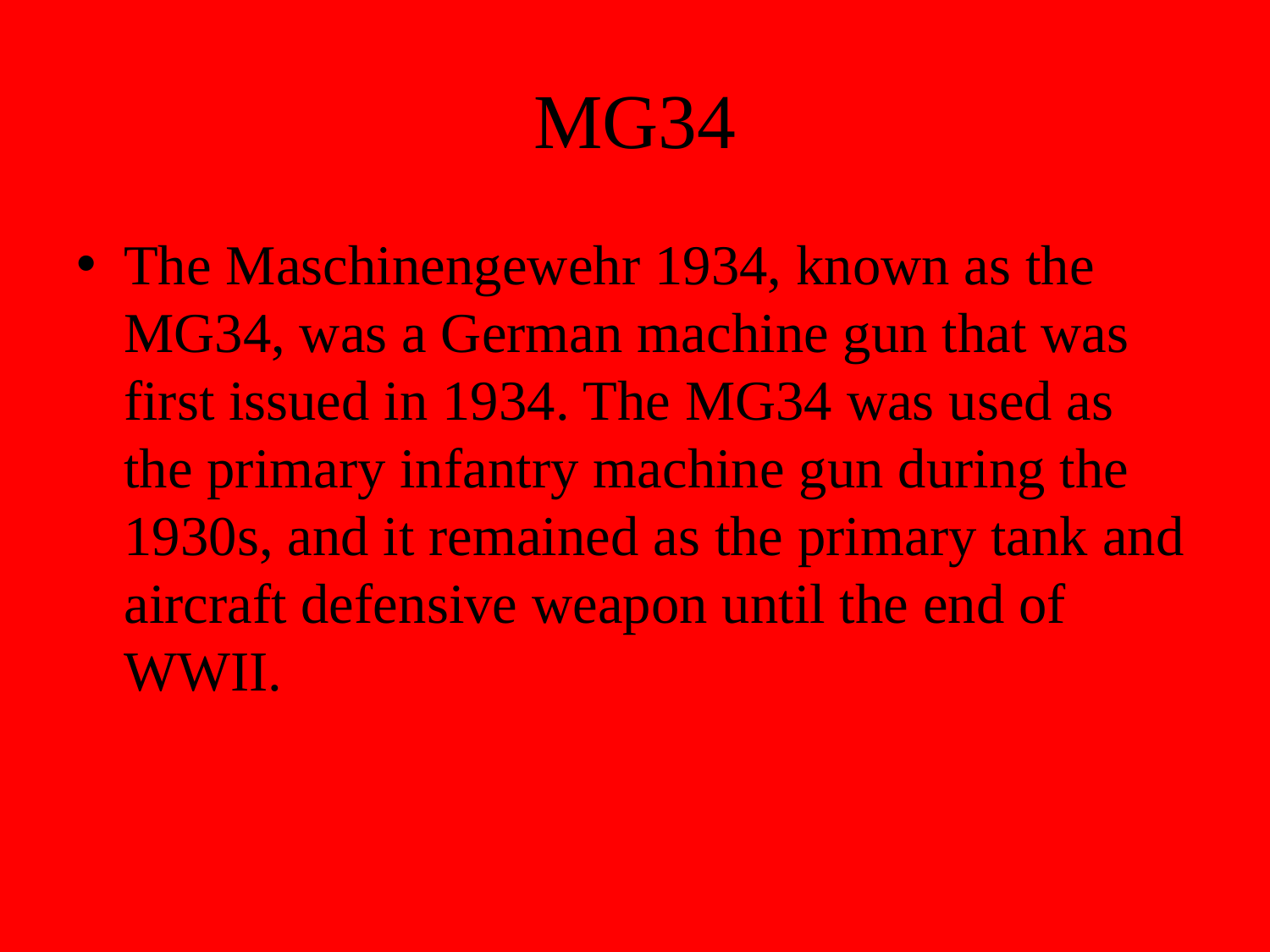

# MG34
The Maschinengewehr 1934, known as the MG34, was a German machine gun that was first issued in 1934. The MG34 was used as the primary infantry machine gun during the 1930s, and it remained as the primary tank and aircraft defensive weapon until the end of WWII.